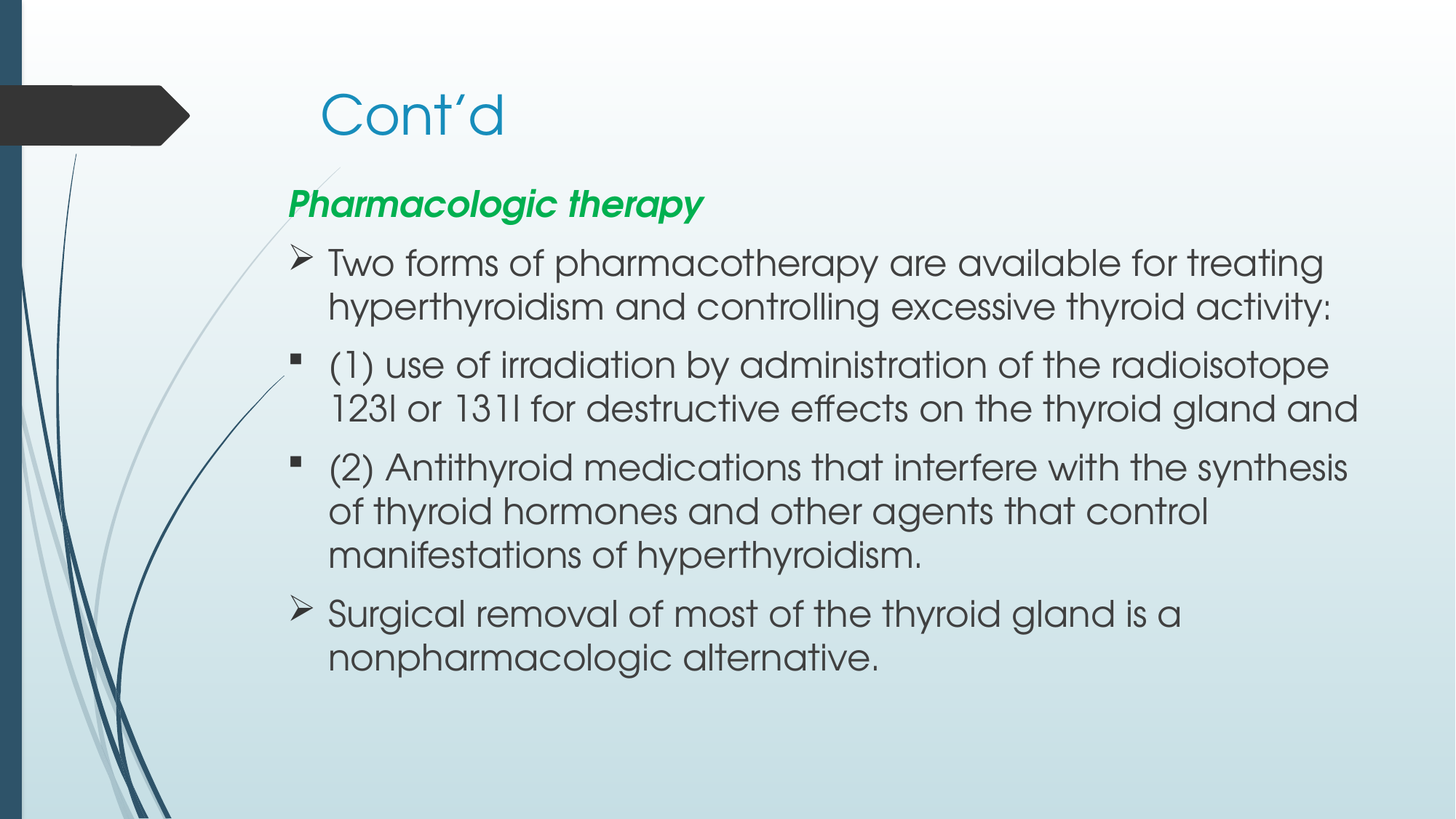

# Cont’d
Pharmacologic therapy
Two forms of pharmacotherapy are available for treating hyperthyroidism and controlling excessive thyroid activity:
(1) use of irradiation by administration of the radioisotope 123I or 131I for destructive effects on the thyroid gland and
(2) Antithyroid medications that interfere with the synthesis of thyroid hormones and other agents that control manifestations of hyperthyroidism.
Surgical removal of most of the thyroid gland is a nonpharmacologic alternative.